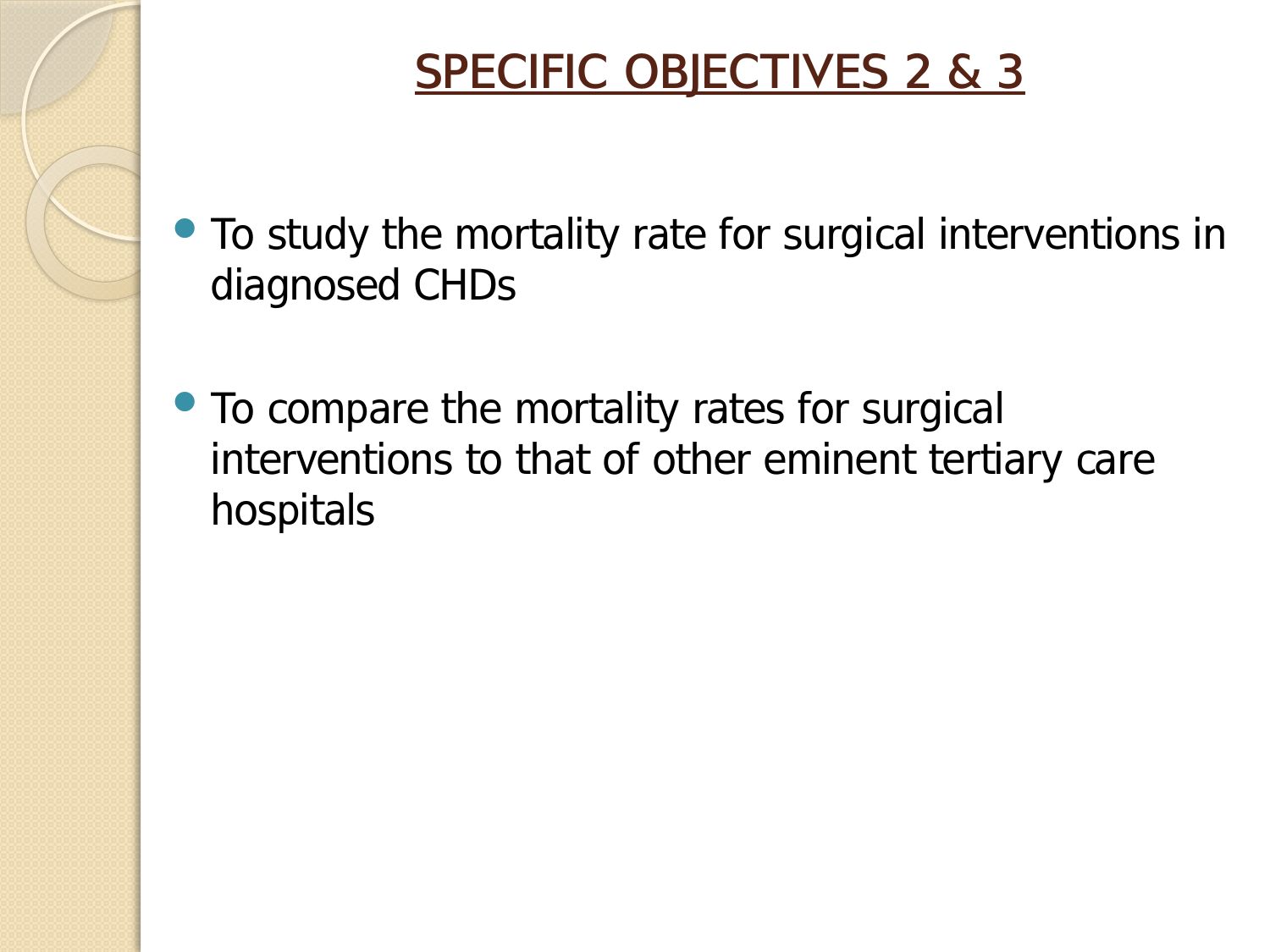

SPECIFIC OBJECTIVES 2 & 3
To study the mortality rate for surgical interventions in diagnosed CHDs

To compare the mortality rates for surgical interventions to that of other eminent tertiary care hospitals